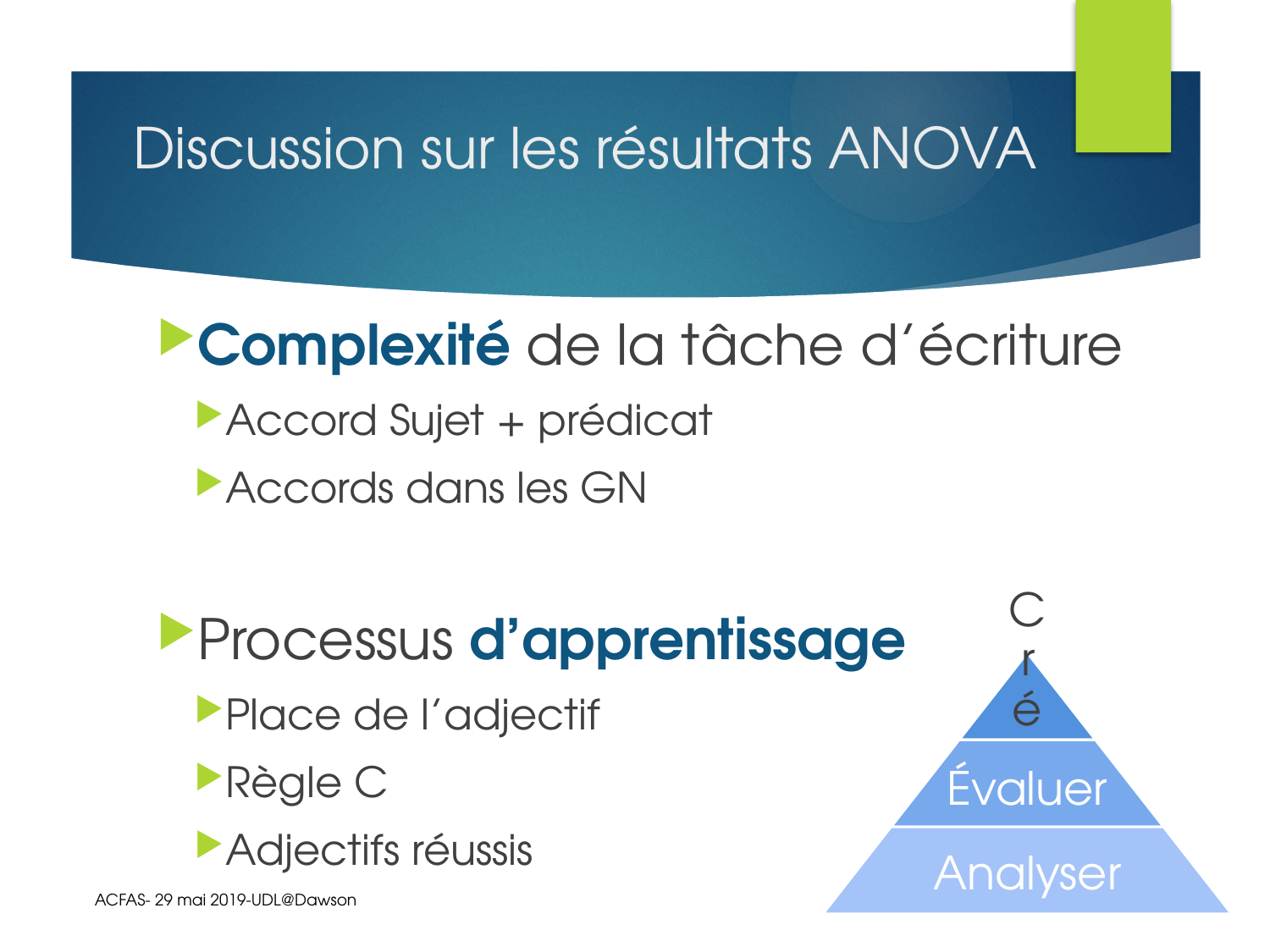

# Discussion sur les résultats ANOVA
Complexité de la tâche d’écriture
Accord Sujet + prédicat
Accords dans les GN

Processus d’apprentissage
Place de l’adjectif
Règle C
Adjectifs réussis

Créer
Évaluer
Analyser
ACFAS- 29 mai 2019-UDL@Dawson